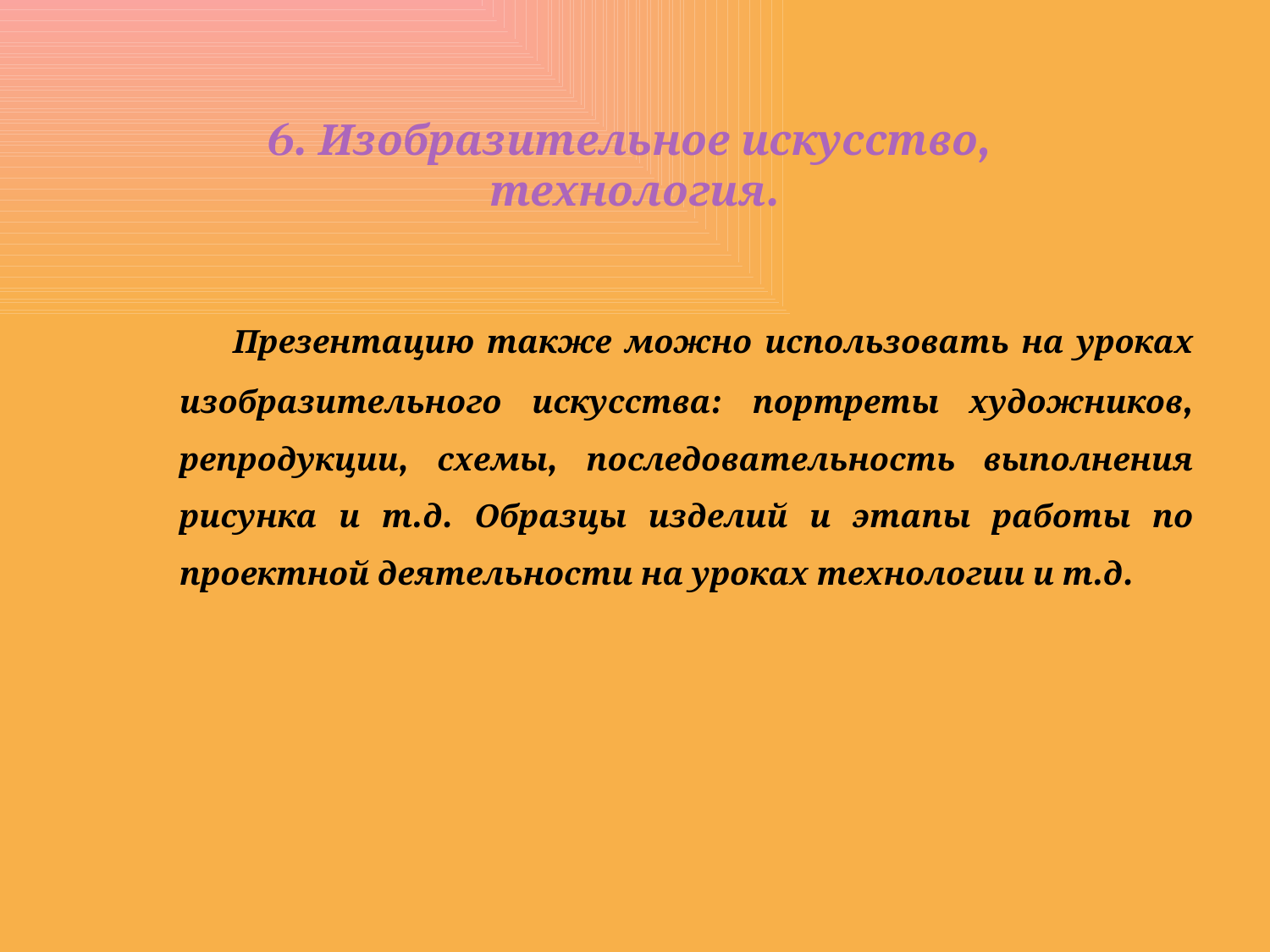

# 6. Изобразительное искусство, технология.
      Презентацию также можно использовать на уроках изобразительного искусства: портреты художников, репродукции, схемы, последовательность выполнения рисунка и т.д. Образцы изделий и этапы работы по проектной деятельности на уроках технологии и т.д.